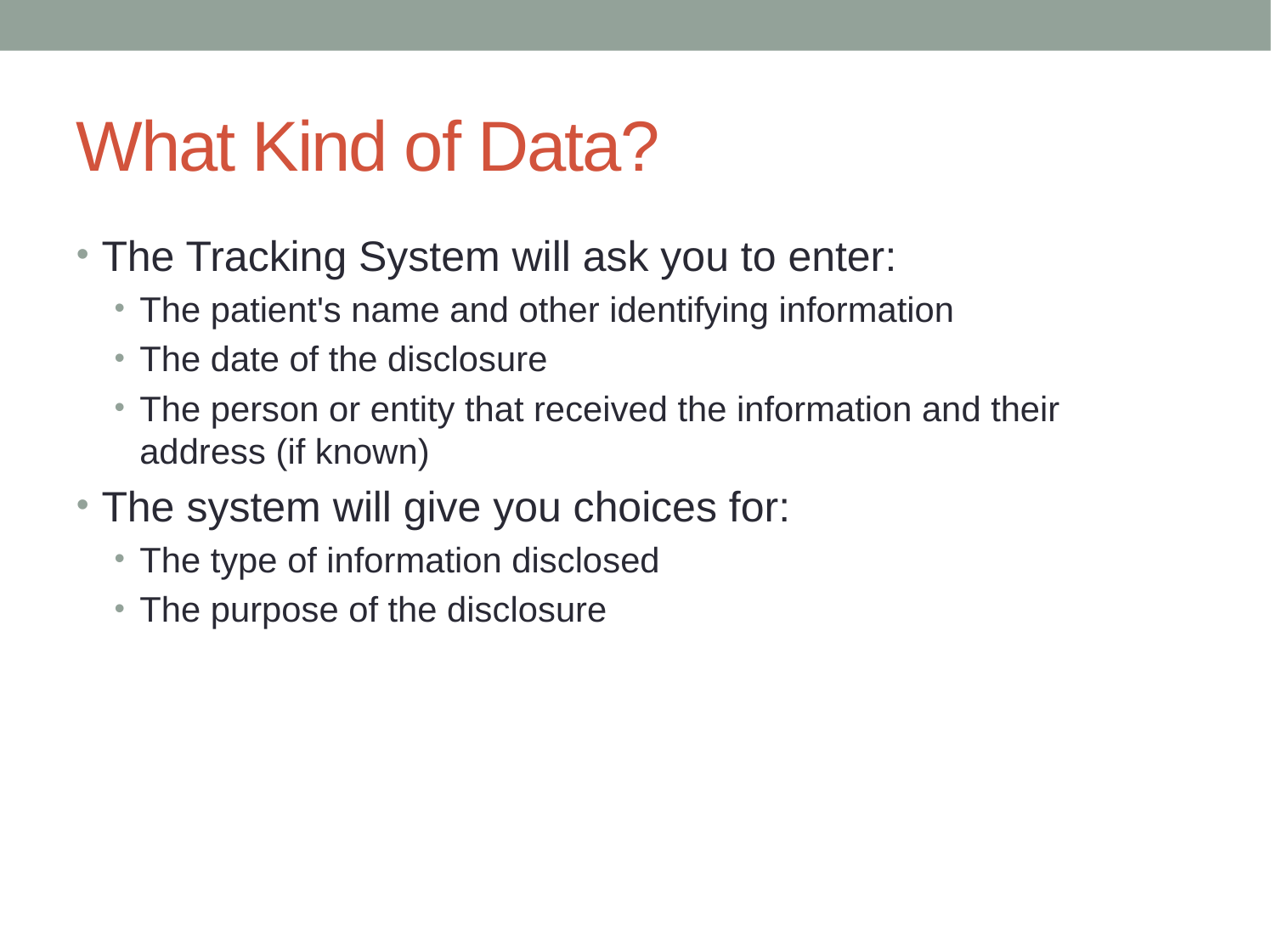

# What Kind of Data?
The Tracking System will ask you to enter:
The patient's name and other identifying information
The date of the disclosure
The person or entity that received the information and their address (if known)
The system will give you choices for:
The type of information disclosed
The purpose of the disclosure